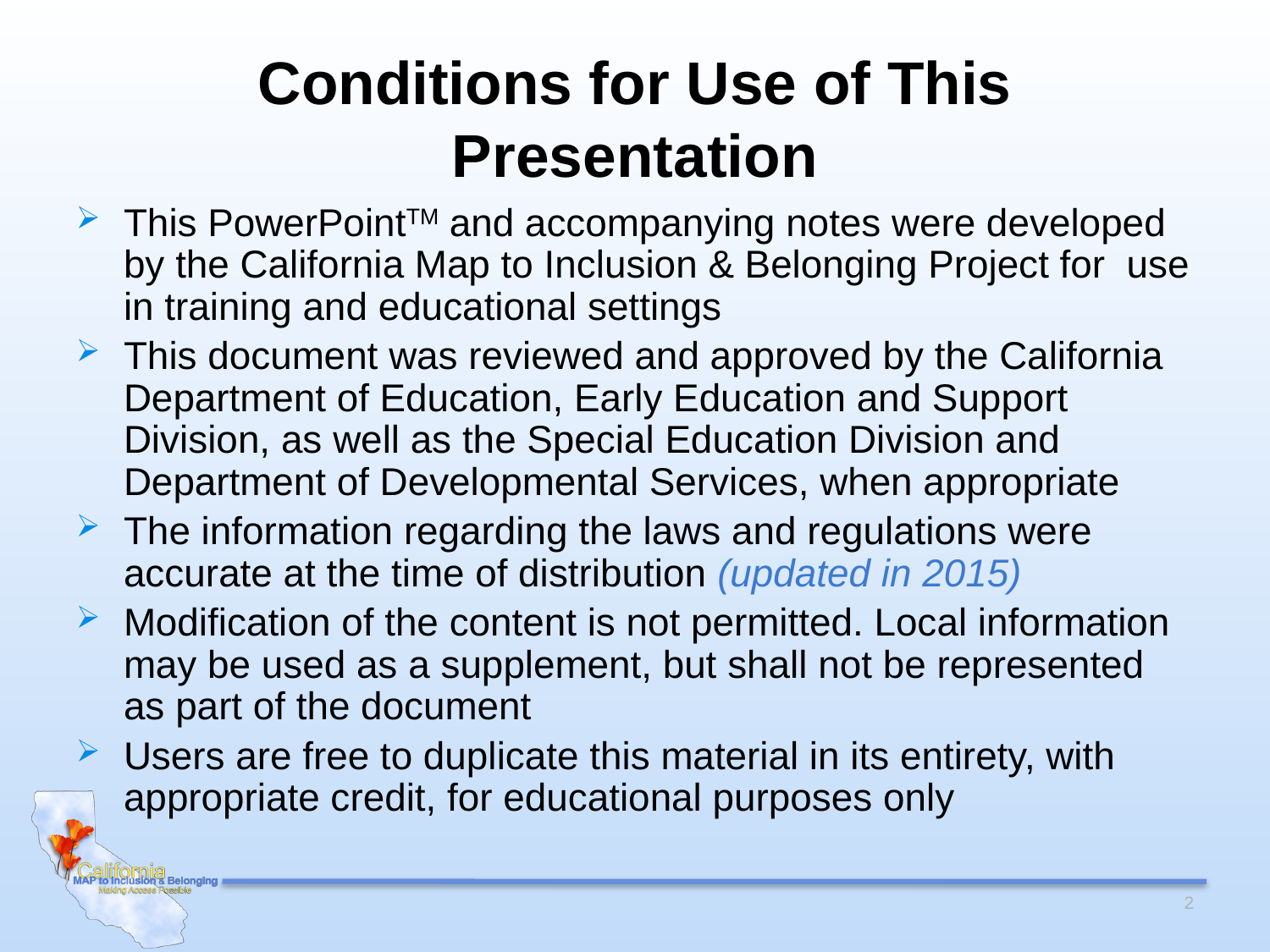

# Conditions for Use of This Presentation
This PowerPointTM and accompanying notes were developed by the California Map to Inclusion & Belonging Project for  use in training and educational settings
This document was reviewed and approved by the California Department of Education, Early Education and Support Division, as well as the Special Education Division and Department of Developmental Services, when appropriate
The information regarding the laws and regulations were accurate at the time of distribution (updated in 2015)
Modification of the content is not permitted. Local information may be used as a supplement, but shall not be represented as part of the document
Users are free to duplicate this material in its entirety, with appropriate credit, for educational purposes only

2